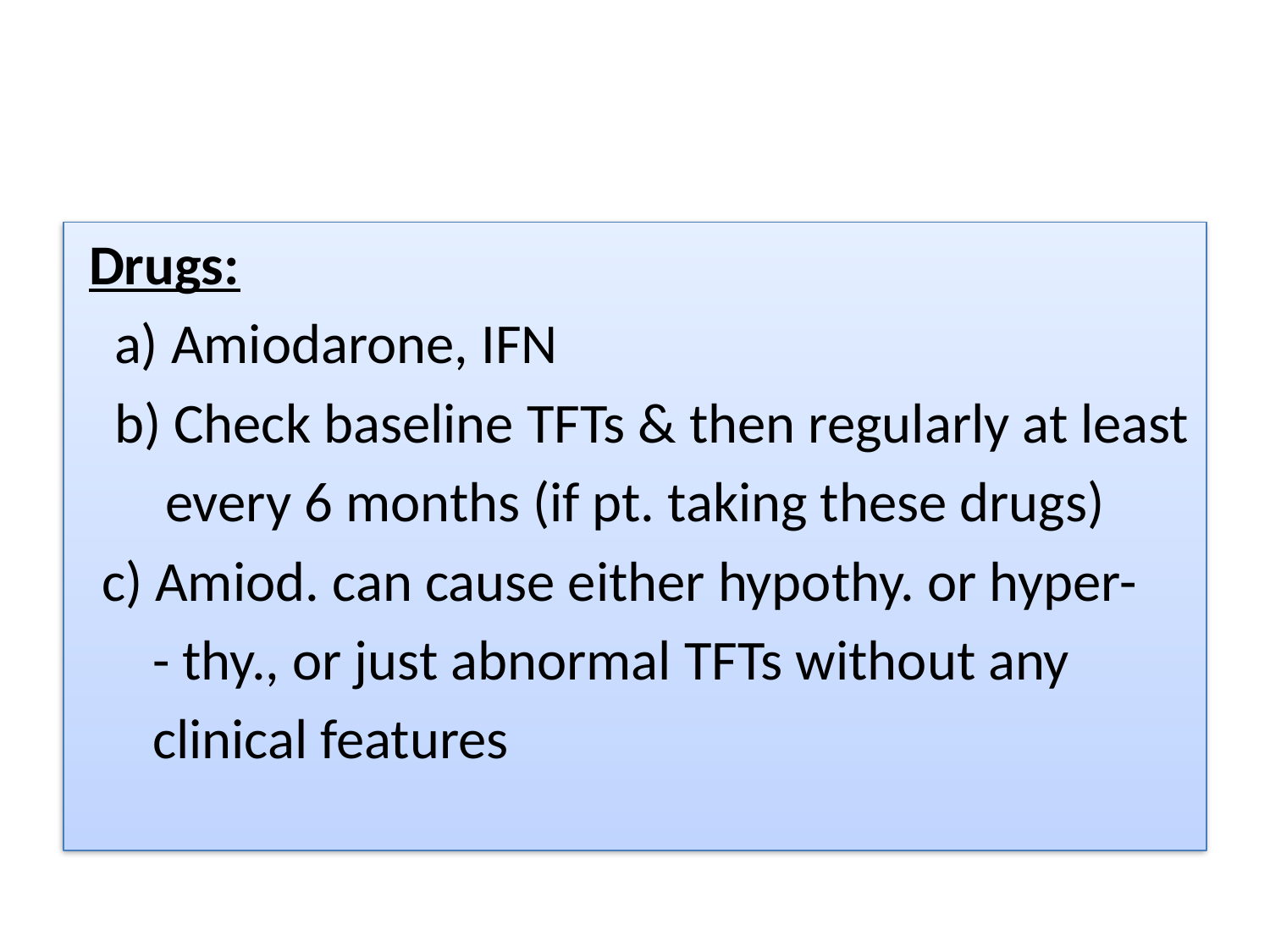

#
 Drugs:
   a) Amiodarone, IFN
   b) Check baseline TFTs & then regularly at least
       every 6 months (if pt. taking these drugs)
  c) Amiod. can cause either hypothy. or hyper-
      - thy., or just abnormal TFTs without any
      clinical features